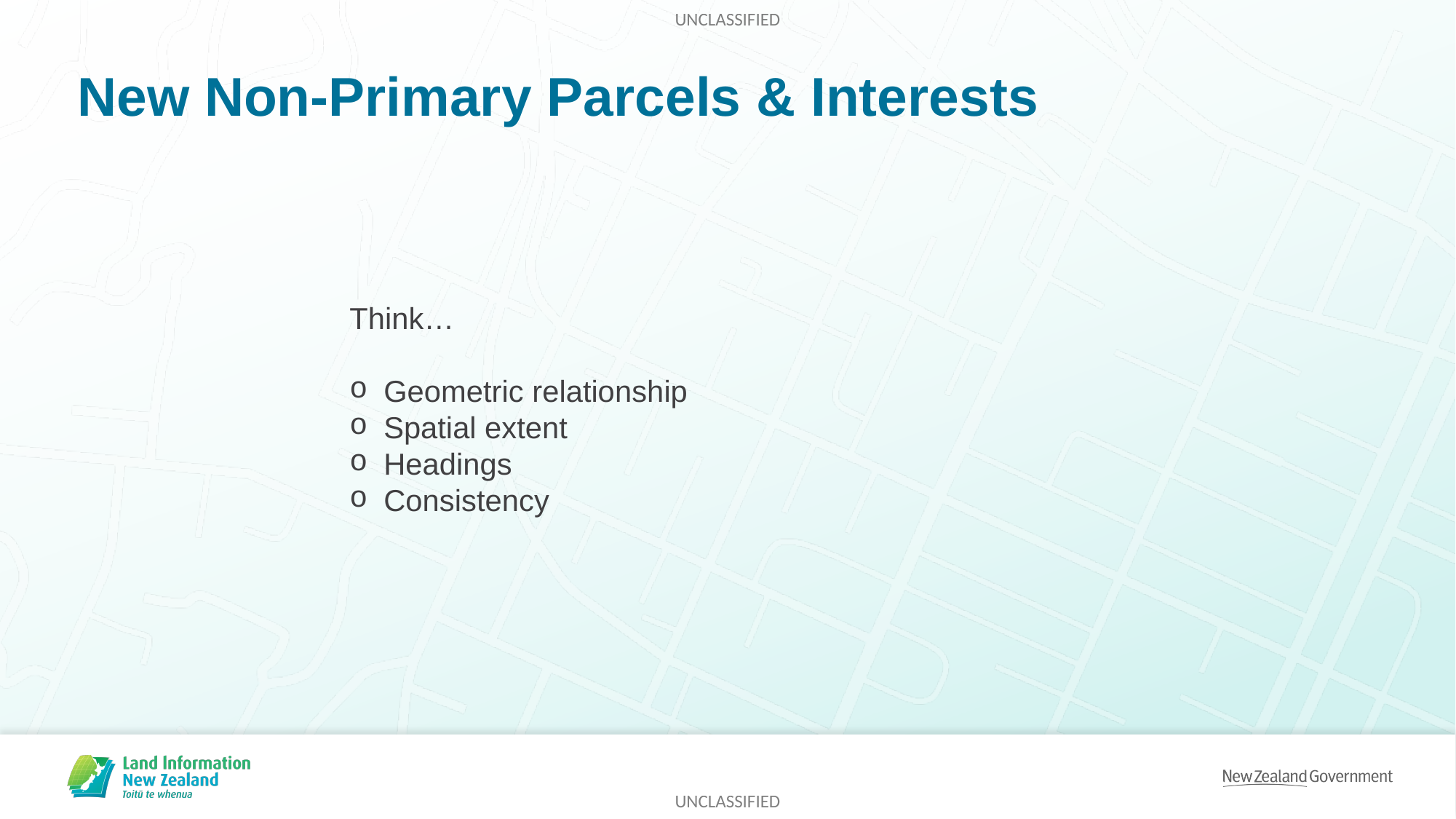

# New Non-Primary Parcels & Interests
Think…

Geometric relationship
Spatial extent
Headings
Consistency